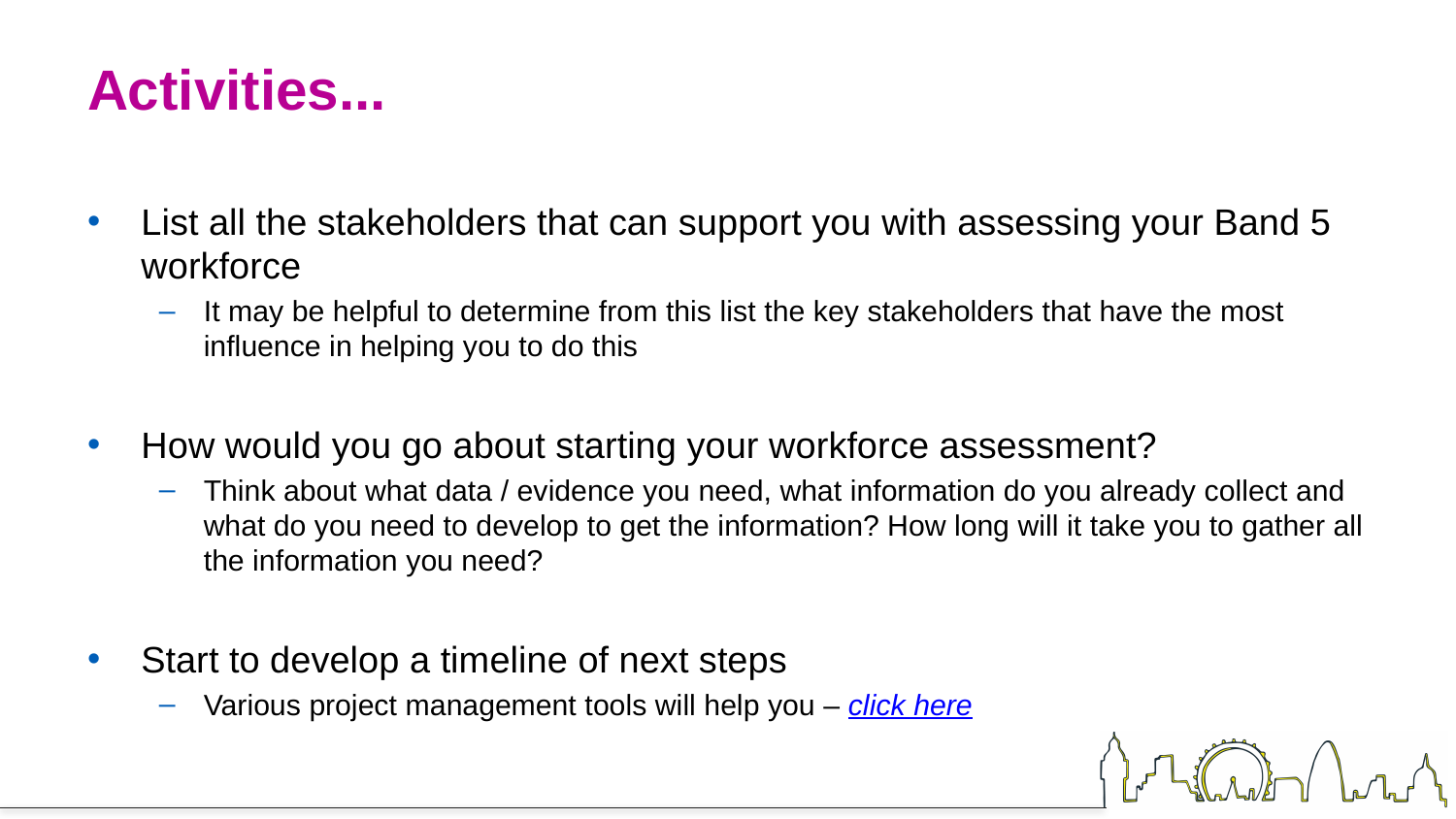

# Activities...
List all the stakeholders that can support you with assessing your Band 5 workforce
It may be helpful to determine from this list the key stakeholders that have the most influence in helping you to do this

How would you go about starting your workforce assessment?
Think about what data / evidence you need, what information do you already collect and what do you need to develop to get the information? How long will it take you to gather all the information you need?

Start to develop a timeline of next steps
Various project management tools will help you – click here